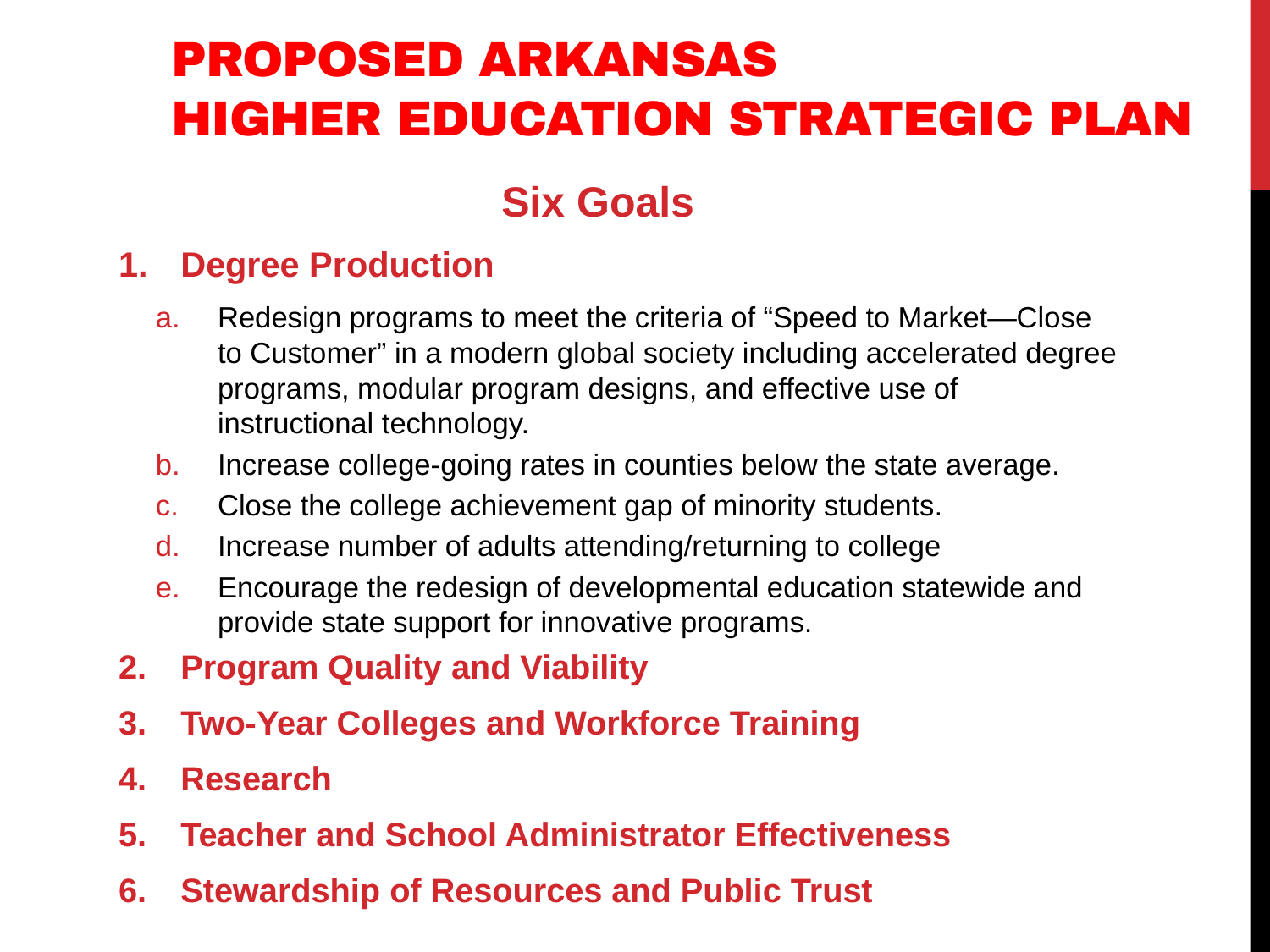

# Proposed Arkansas Higher Education Strategic Plan
Six Goals

Degree Production
Redesign programs to meet the criteria of “Speed to Market—Close to Customer” in a modern global society including accelerated degree programs, modular program designs, and effective use of instructional technology.
Increase college-going rates in counties below the state average.
Close the college achievement gap of minority students.
Increase number of adults attending/returning to college
Encourage the redesign of developmental education statewide and provide state support for innovative programs.
Program Quality and Viability
Two-Year Colleges and Workforce Training
Research
Teacher and School Administrator Effectiveness
Stewardship of Resources and Public Trust